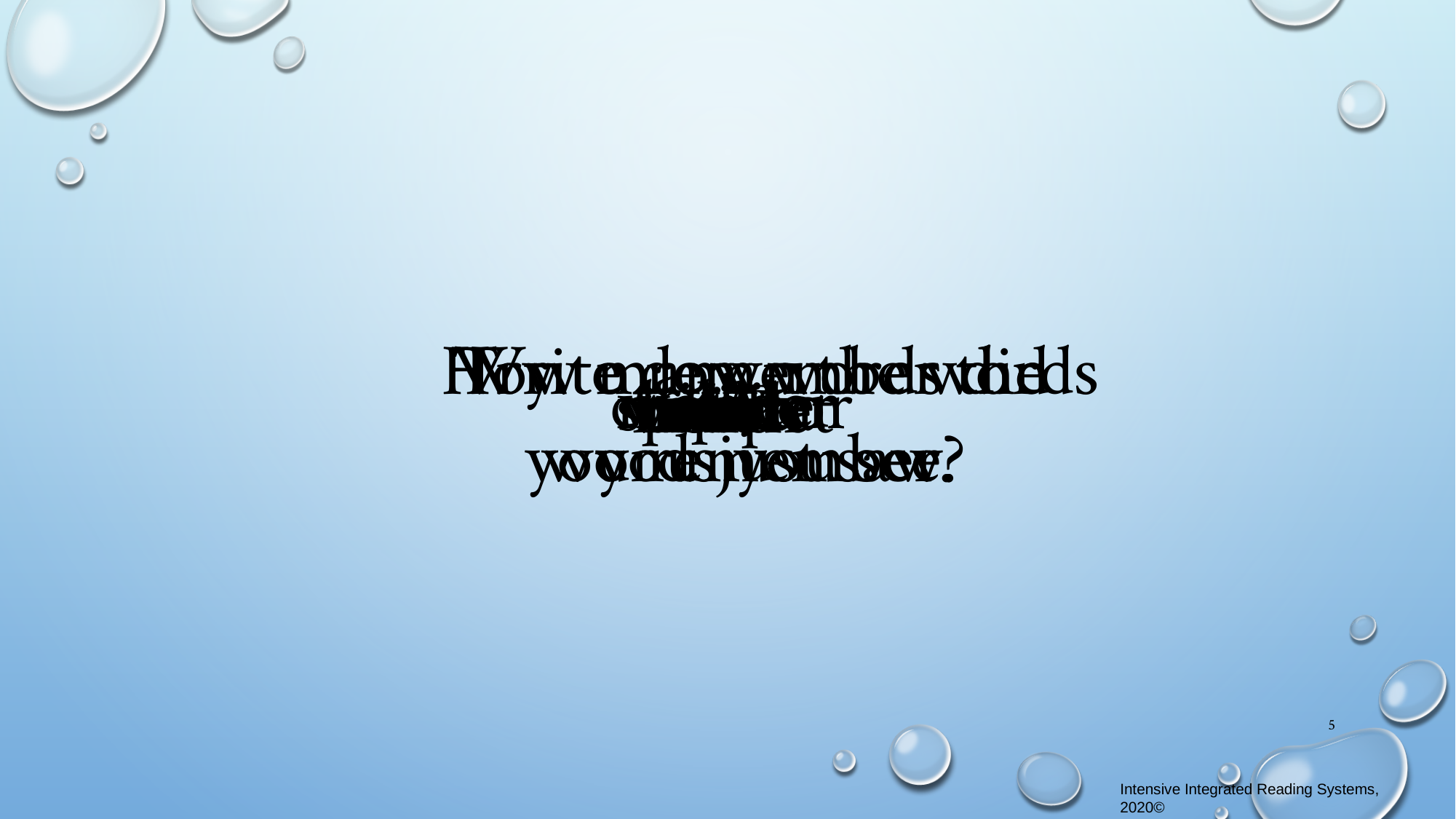

How many words did you remember?
Try to remember the words you see.
Write down the words you just saw.
truly
wonder
since
children
monitor
ape
cord
ice
noise
spatula
retire
mail
market
tulip
vision
5
Intensive Integrated Reading Systems, 2020©